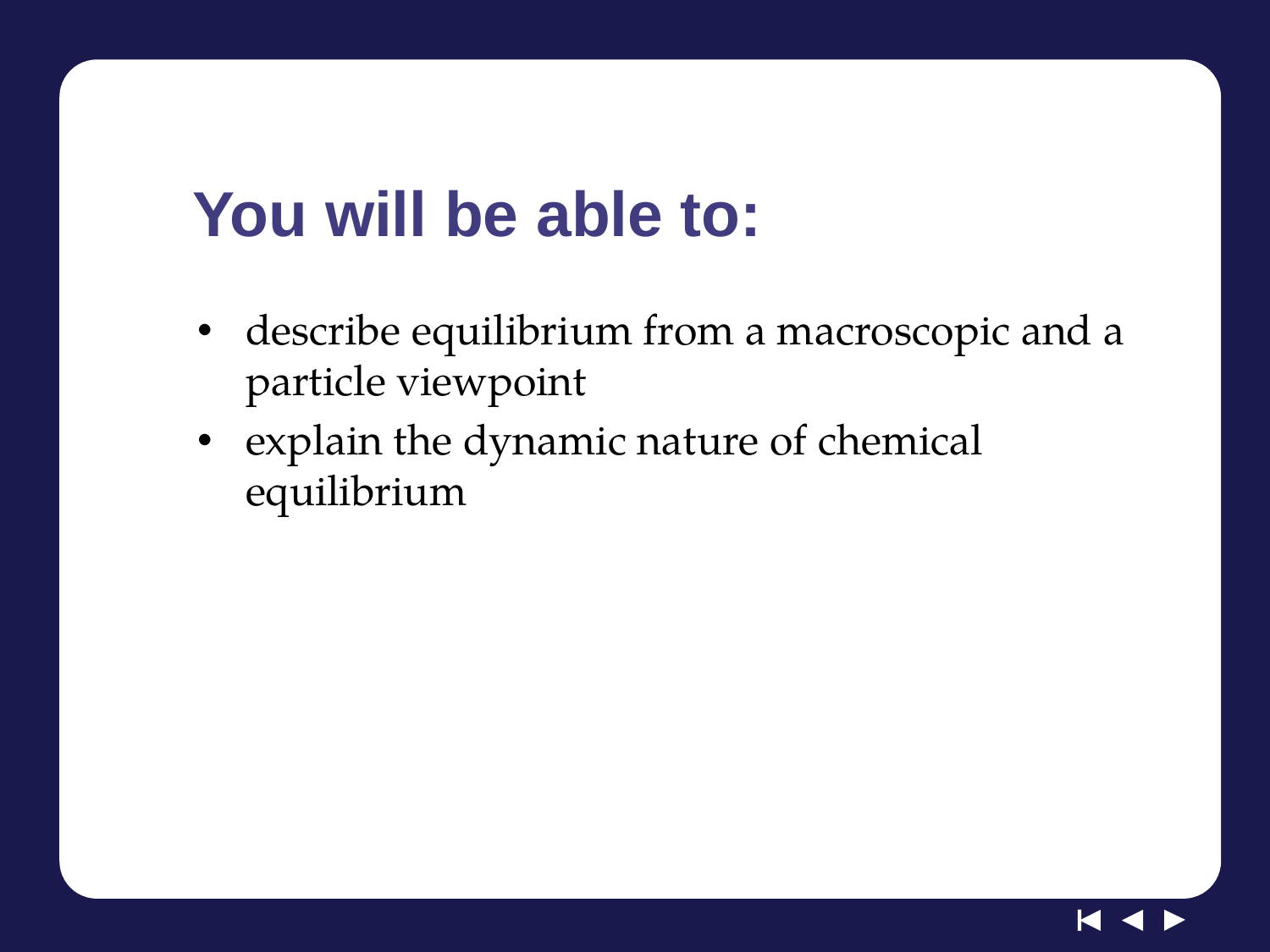

# You will be able to:
describe equilibrium from a macroscopic and a particle viewpoint
explain the dynamic nature of chemical equilibrium